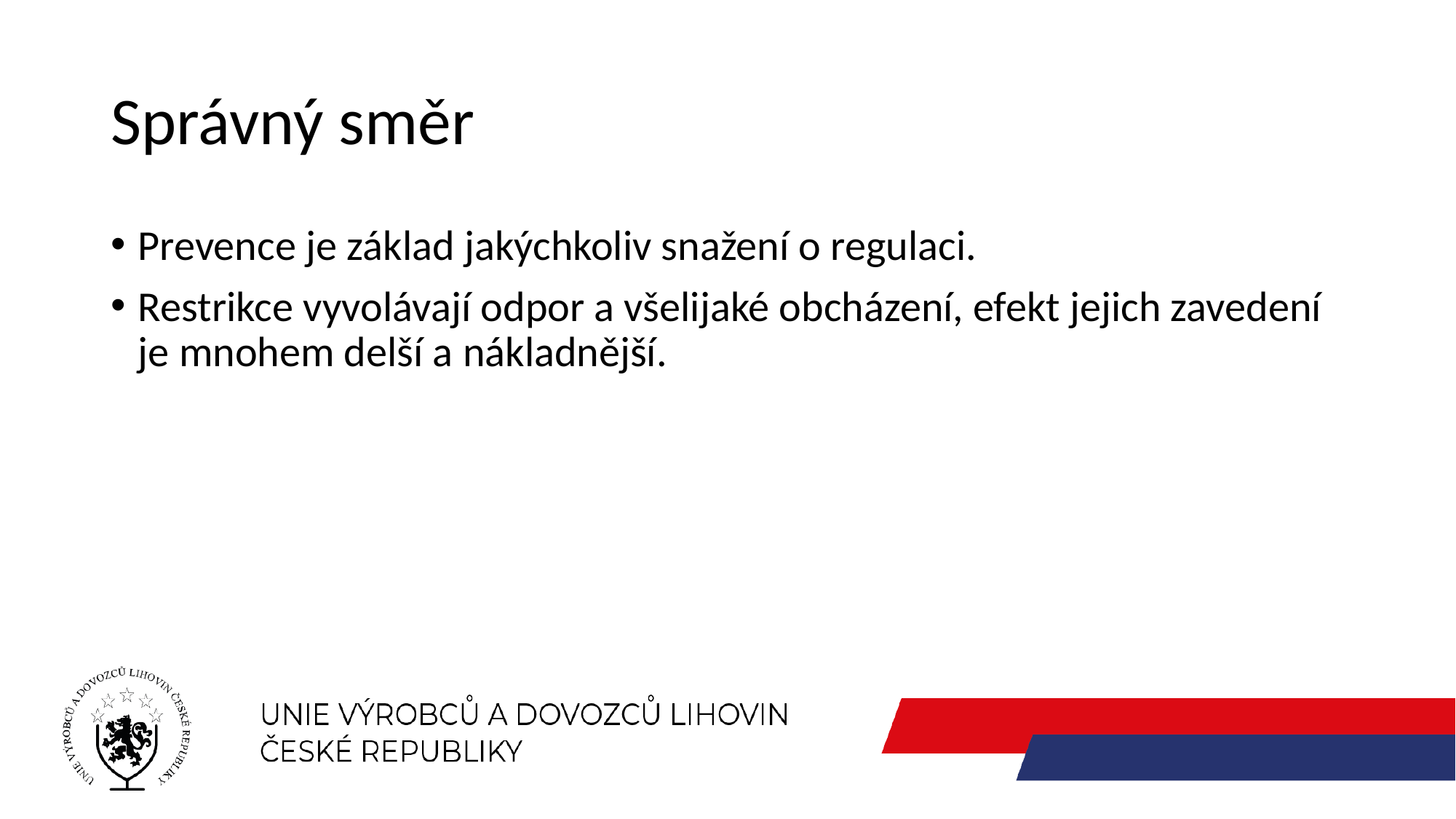

# Správný směr
Prevence je základ jakýchkoliv snažení o regulaci.
Restrikce vyvolávají odpor a všelijaké obcházení, efekt jejich zavedení je mnohem delší a nákladnější.